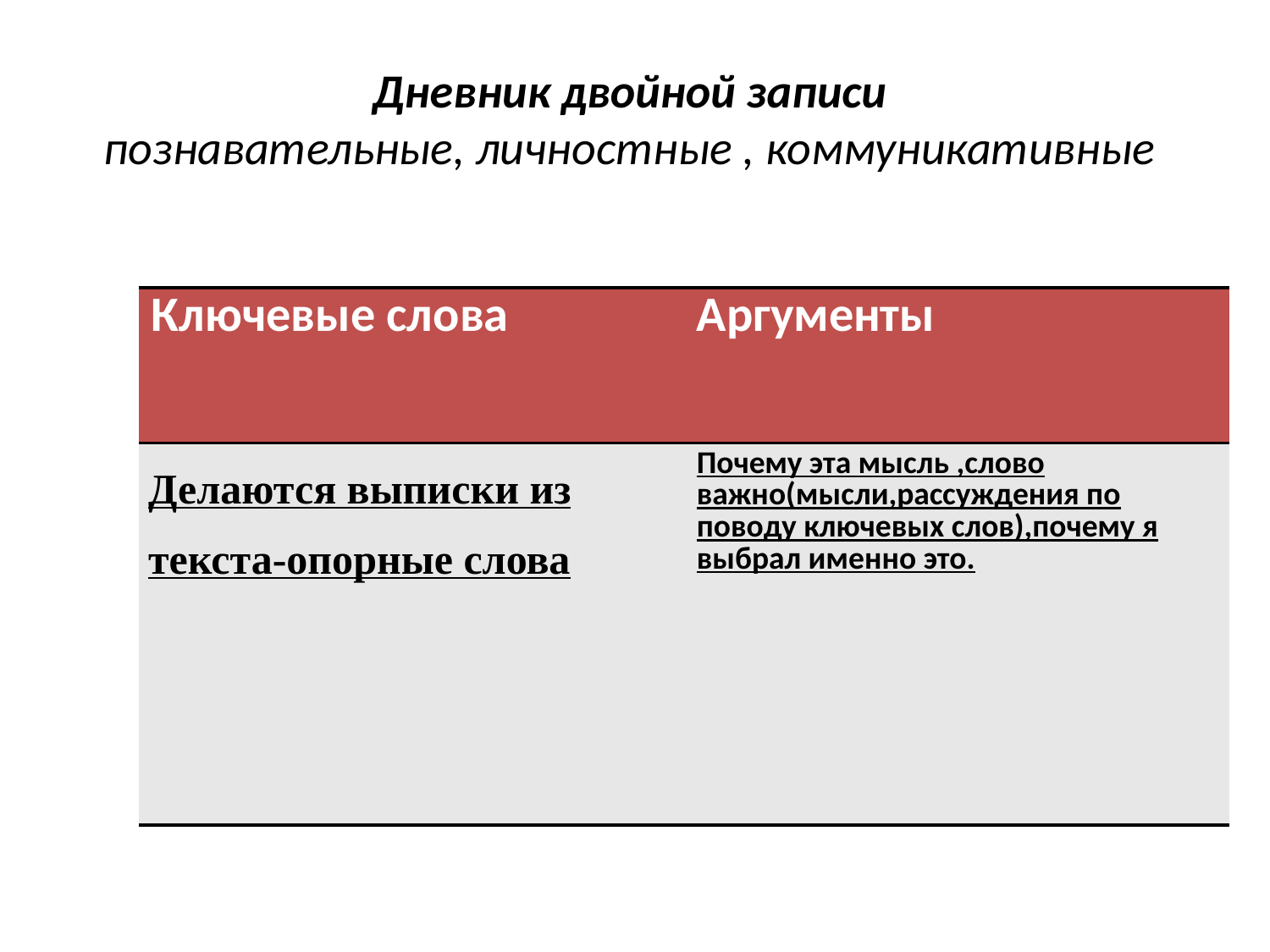

# Дневник двойной записи познавательные, личностные , коммуникативные
| Ключевые слова | Аргументы |
| --- | --- |
| Делаются выписки из текста-опорные слова | Почему эта мысль ,слово важно(мысли,рассуждения по поводу ключевых слов),почему я выбрал именно это. |